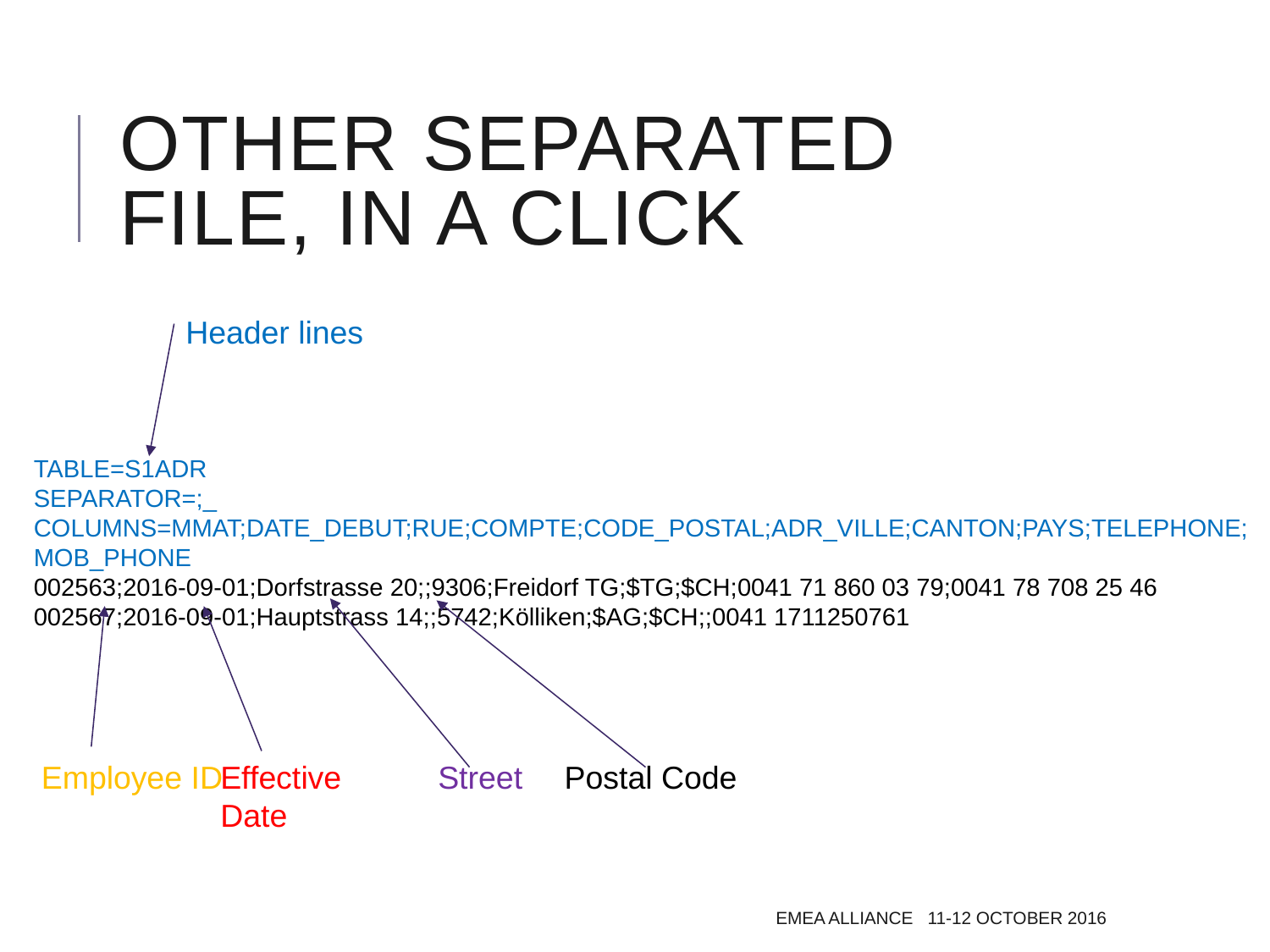

# Other Separated File, in a click
Header lines
TABLE=S1ADR
SEPARATOR=;_
COLUMNS=MMAT;DATE_DEBUT;RUE;COMPTE;CODE_POSTAL;ADR_VILLE;CANTON;PAYS;TELEPHONE;MOB_PHONE
002563;2016-09-01;Dorfstrasse 20;;9306;Freidorf TG;$TG;$CH;0041 71 860 03 79;0041 78 708 25 46
002567;2016-09-01;Hauptstrass 14;;5742;Kölliken;$AG;$CH;;0041 1711250761
Employee ID
Effective Date
Street
Postal Code
EMEA Alliance   11-12 October 2016